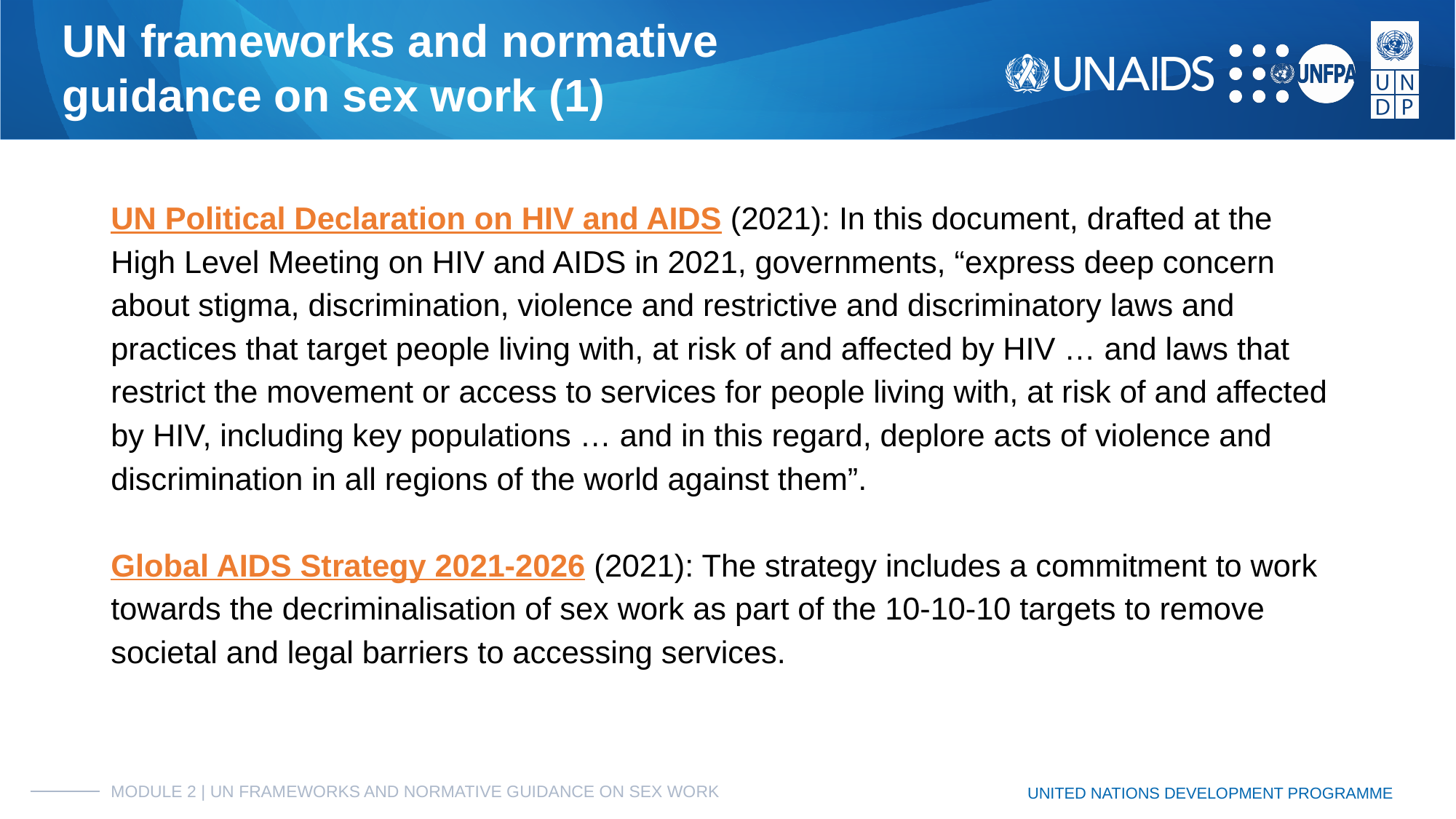

# UN frameworks and normative guidance on sex work (1)
UN Political Declaration on HIV and AIDS (2021): In this document, drafted at the High Level Meeting on HIV and AIDS in 2021, governments, “express deep concern about stigma, discrimination, violence and restrictive and discriminatory laws and practices that target people living with, at risk of and affected by HIV … and laws that restrict the movement or access to services for people living with, at risk of and affected by HIV, including key populations … and in this regard, deplore acts of violence and discrimination in all regions of the world against them”.
Global AIDS Strategy 2021-2026 (2021): The strategy includes a commitment to work towards the decriminalisation of sex work as part of the 10-10-10 targets to remove societal and legal barriers to accessing services.
MODULE 2 | UN FRAMEWORKS AND NORMATIVE GUIDANCE ON SEX WORK